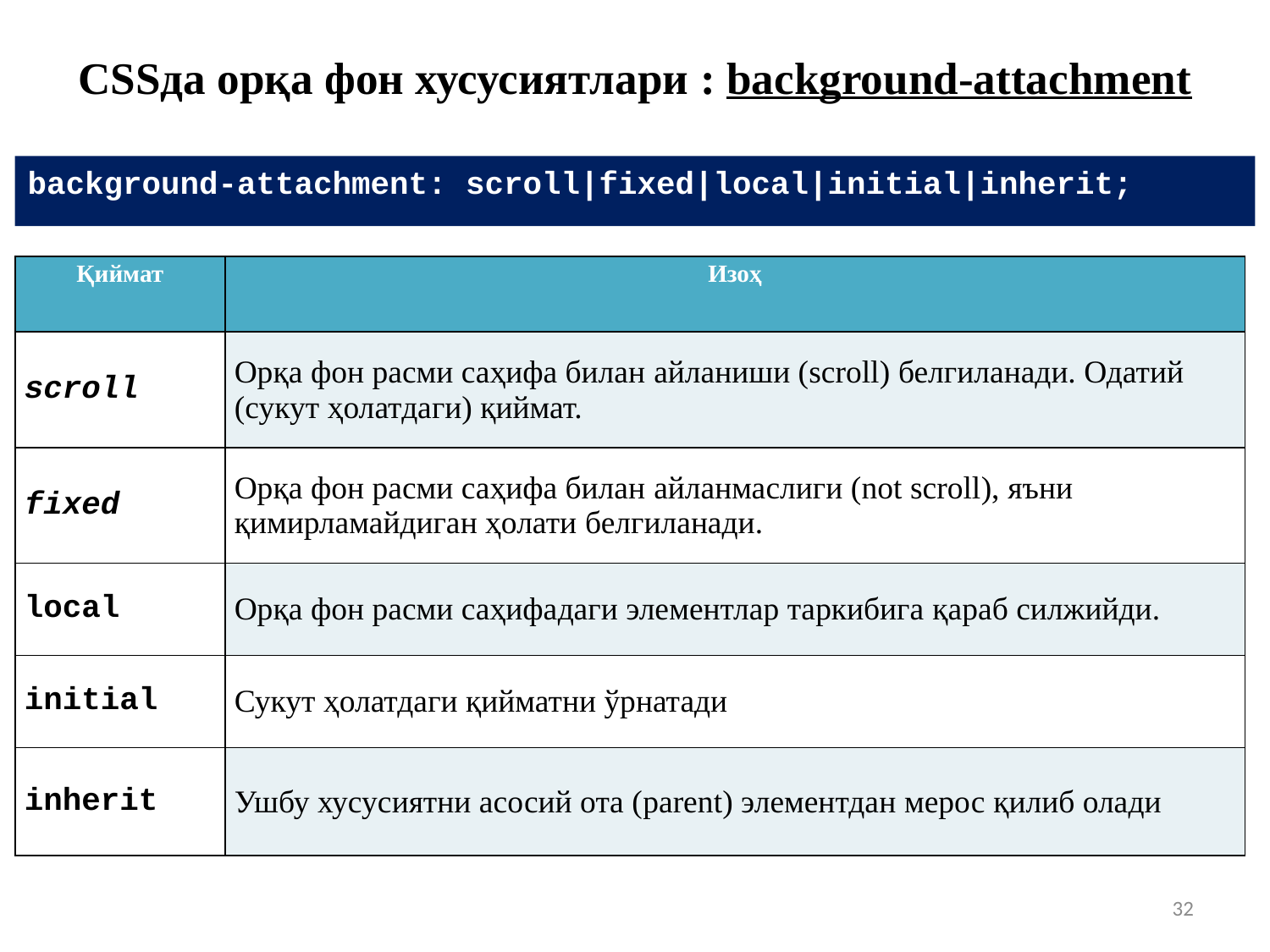

# CSSда орқа фон хусусиятлари : background-attachment
background-attachment: scroll|fixed|local|initial|inherit;
| Қиймат | Изоҳ |
| --- | --- |
| scroll | Орқа фон расми саҳифа билан айланиши (scroll) белгиланади. Одатий (сукут ҳолатдаги) қиймат. |
| fixed | Орқа фон расми саҳифа билан айланмаслиги (not scroll), яъни қимирламайдиган ҳолати белгиланади. |
| local | Орқа фон расми саҳифадаги элементлар таркибига қараб силжийди. |
| initial | Сукут ҳолатдаги қийматни ўрнатади |
| inherit | Ушбу хусусиятни асосий ота (parent) элементдан мерос қилиб олади |
32